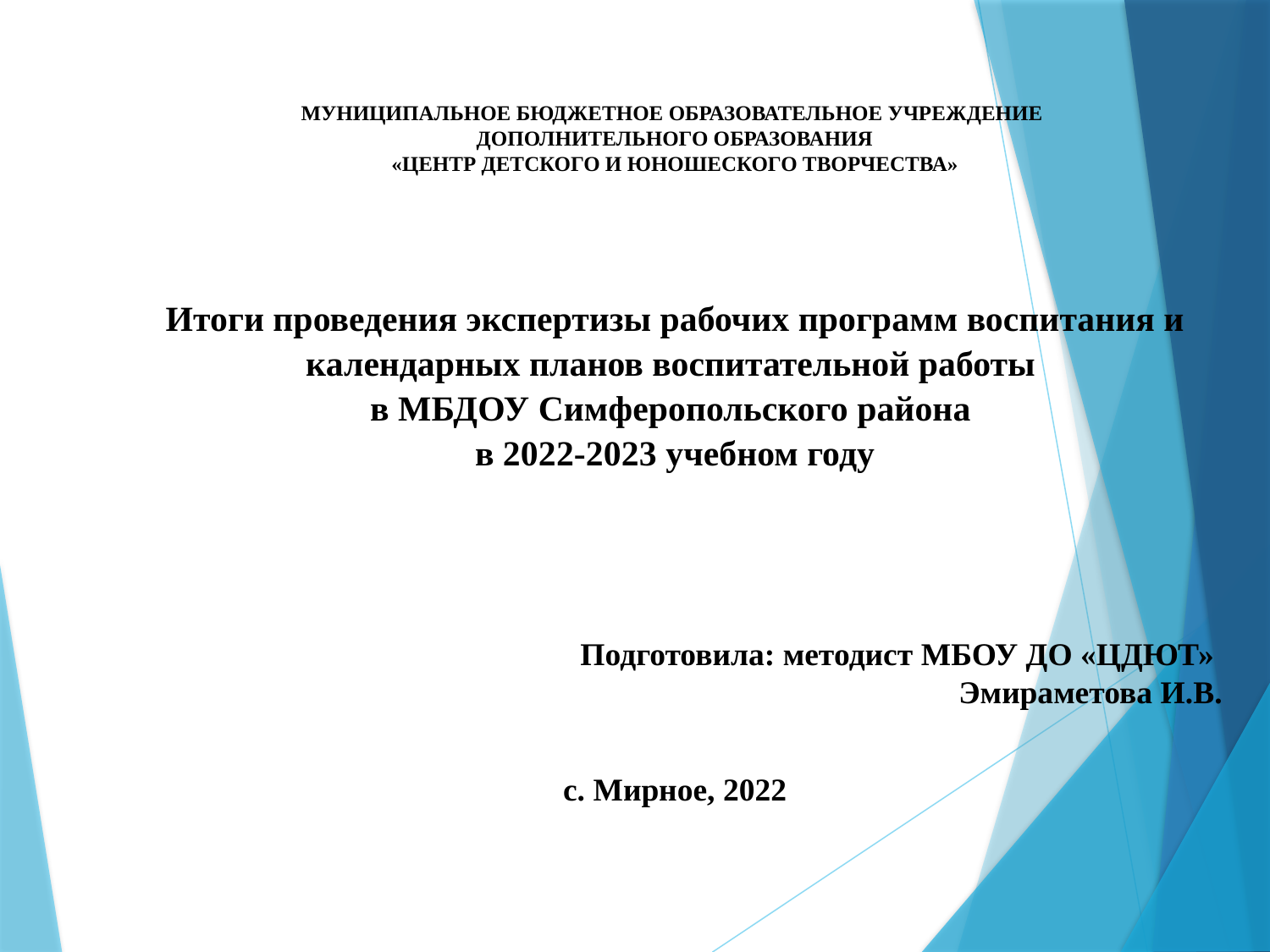

МУНИЦИПАЛЬНОЕ БЮДЖЕТНОЕ ОБРАЗОВАТЕЛЬНОЕ УЧРЕЖДЕНИЕ
ДОПОЛНИТЕЛЬНОГО ОБРАЗОВАНИЯ
«ЦЕНТР ДЕТСКОГО И ЮНОШЕСКОГО ТВОРЧЕСТВА»

Итоги проведения экспертизы рабочих программ воспитания и календарных планов воспитательной работы
в МБДОУ Симферопольского района
в 2022-2023 учебном году

Подготовила: методист МБОУ ДО «ЦДЮТ»
Эмираметова И.В.

с. Мирное, 2022